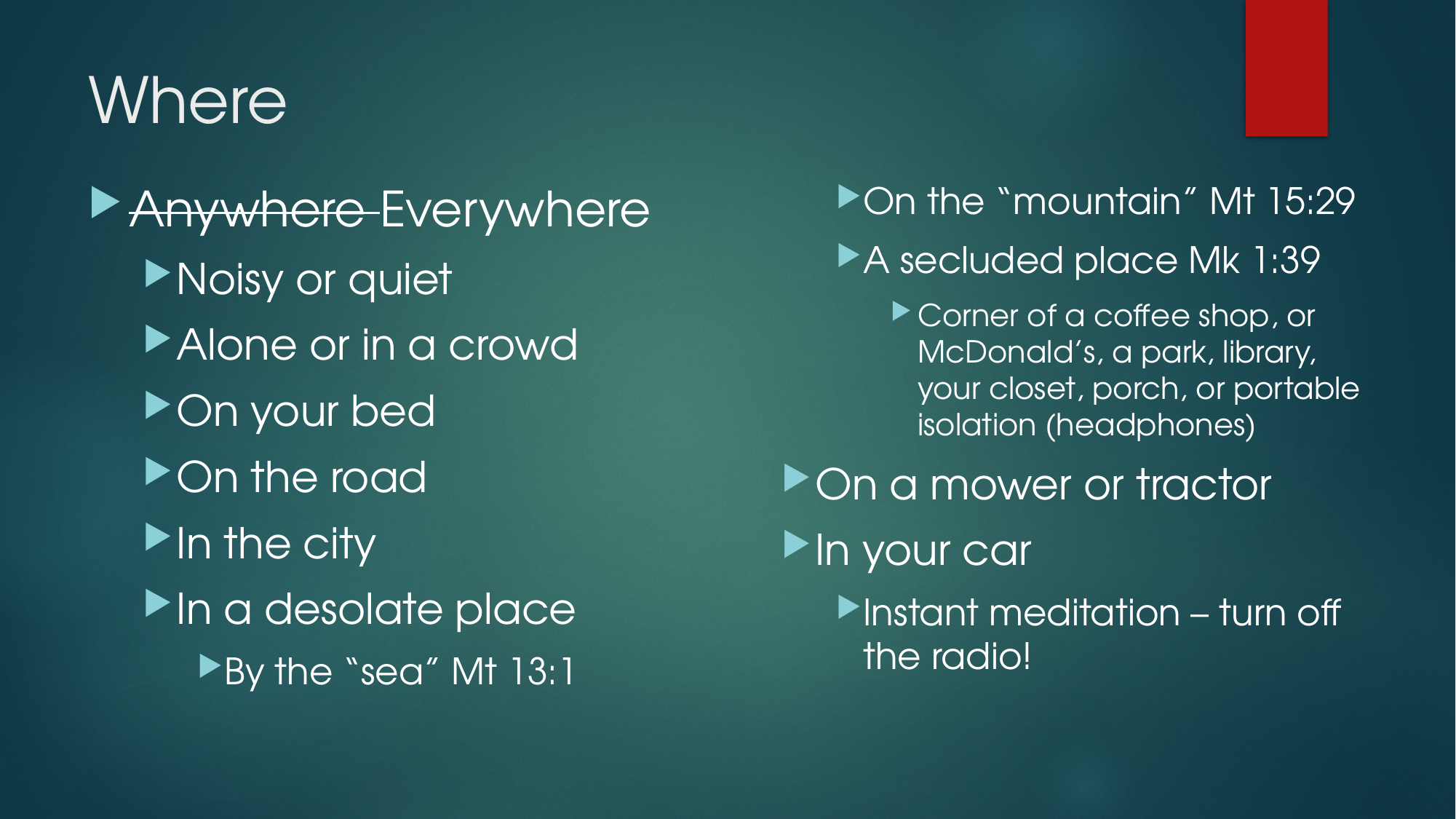

# Where
Anywhere Everywhere
Noisy or quiet
Alone or in a crowd
On your bed
On the road
In the city
In a desolate place
By the “sea” Mt 13:1
On the “mountain” Mt 15:29
A secluded place Mk 1:39
Corner of a coffee shop, or McDonald’s, a park, library, your closet, porch, or portable isolation (headphones)
On a mower or tractor
In your car
Instant meditation – turn off the radio!